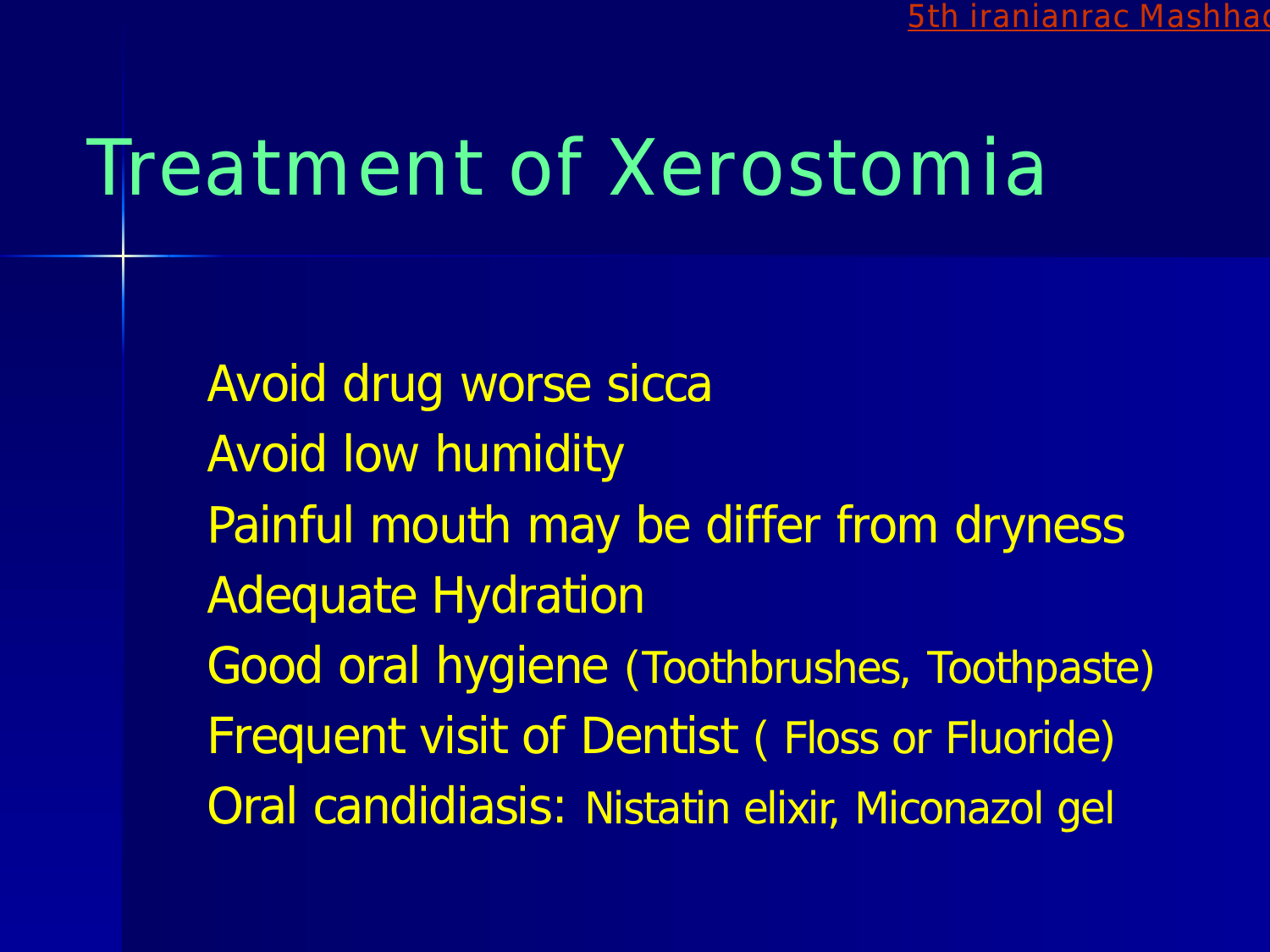

5th iranianrac Mashhad
# Treatment of Xerostomia

   Avoid drug worse sicca
   Avoid low humidity
   Painful mouth may be differ from dryness
   Adequate Hydration
   Good oral hygiene (Toothbrushes, Toothpaste)
   Frequent visit of Dentist ( Floss or Fluoride)
   Oral candidiasis: Nistatin elixir, Miconazol gel